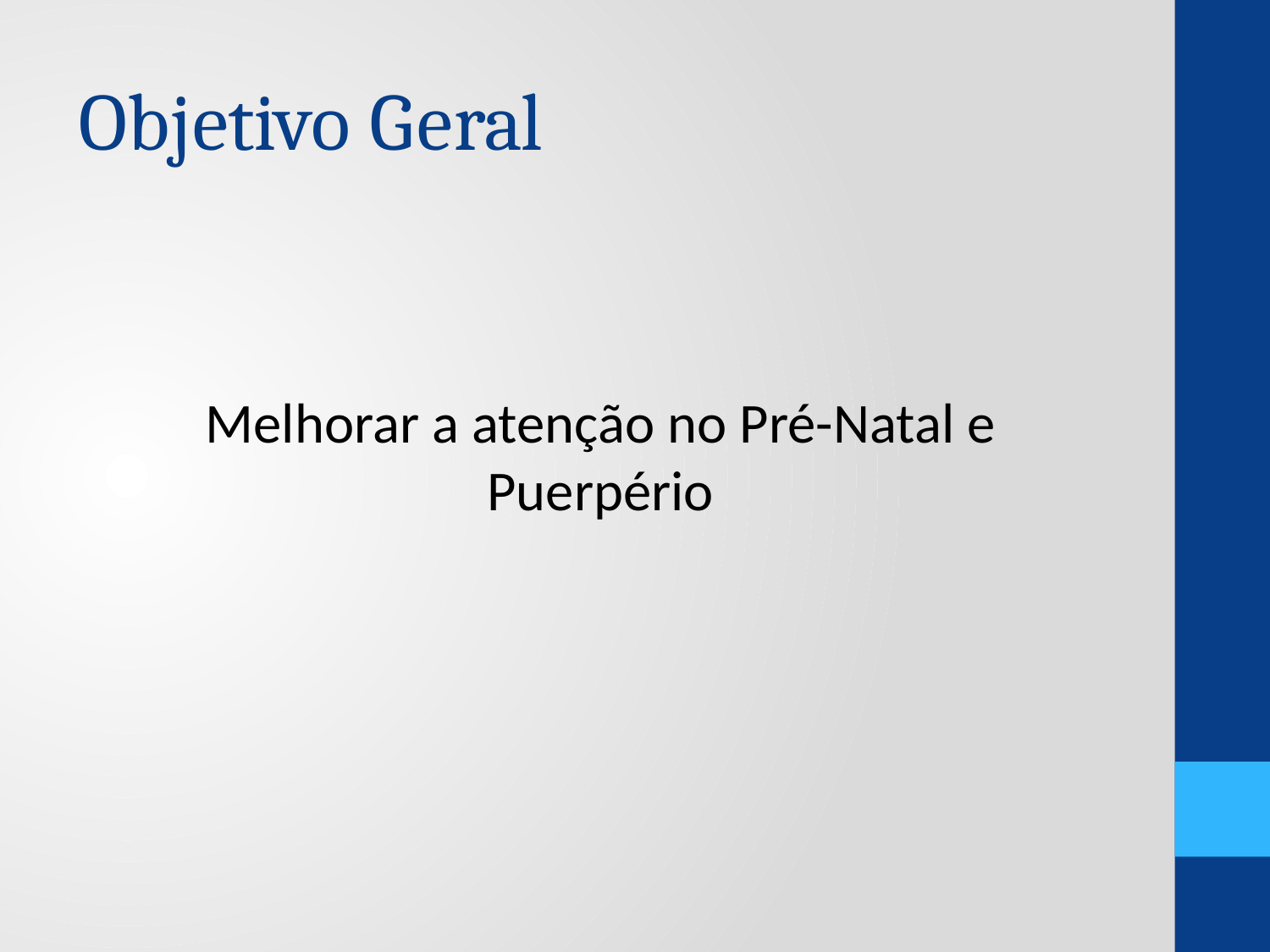

# Objetivo Geral

Melhorar a atenção no Pré-Natal e Puerpério